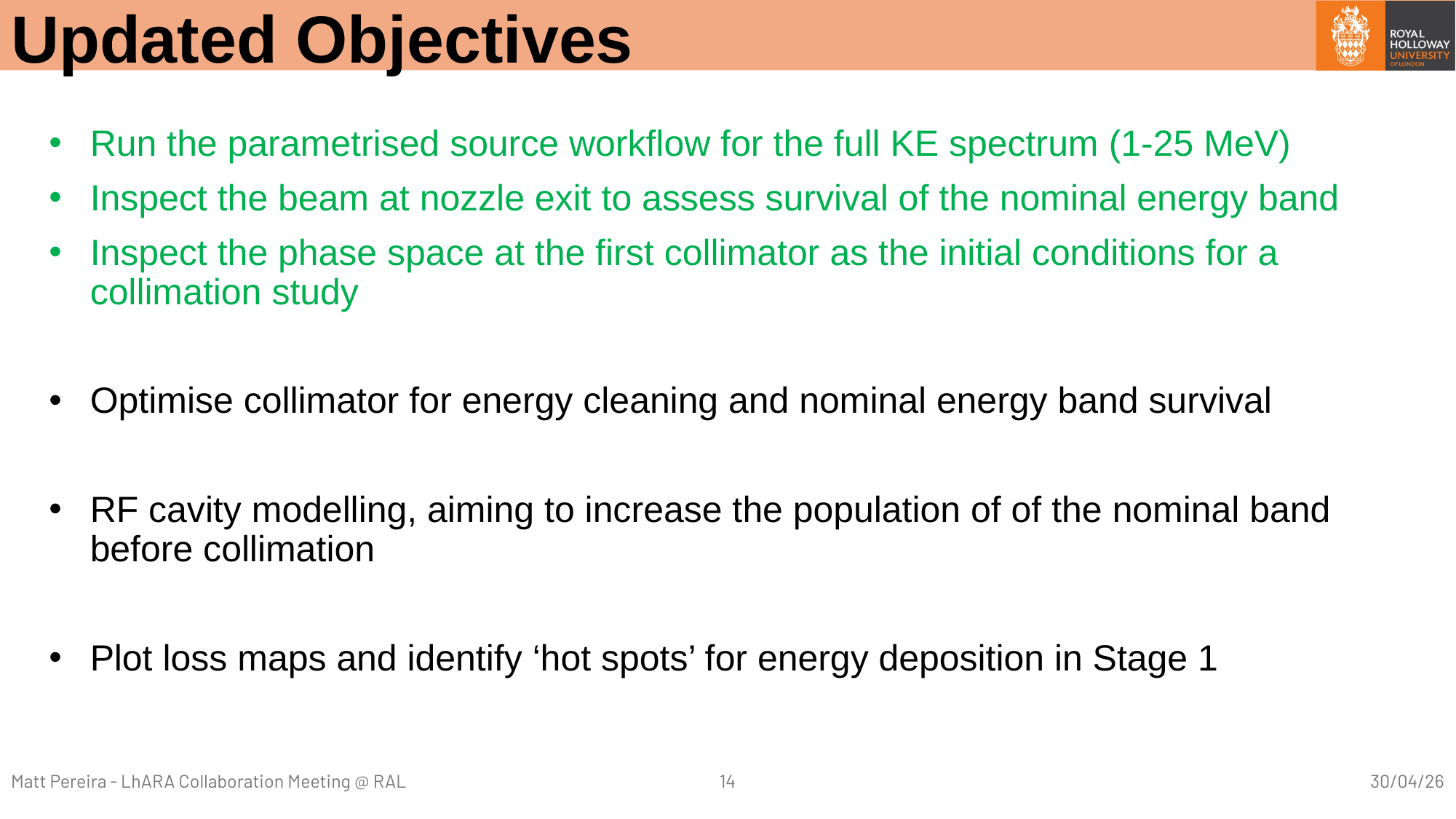

# Updated Objectives
Run the parametrised source workflow for the full KE spectrum (1-25 MeV)
Inspect the beam at nozzle exit to assess survival of the nominal energy band
Inspect the phase space at the first collimator as the initial conditions for a collimation study

Optimise collimator for energy cleaning and nominal energy band survival

RF cavity modelling, aiming to increase the population of of the nominal band before collimation

Plot loss maps and identify ‘hot spots’ for energy deposition in Stage 1
Matt Pereira - LhARA Collaboration Meeting @ RAL
14
30/04/26